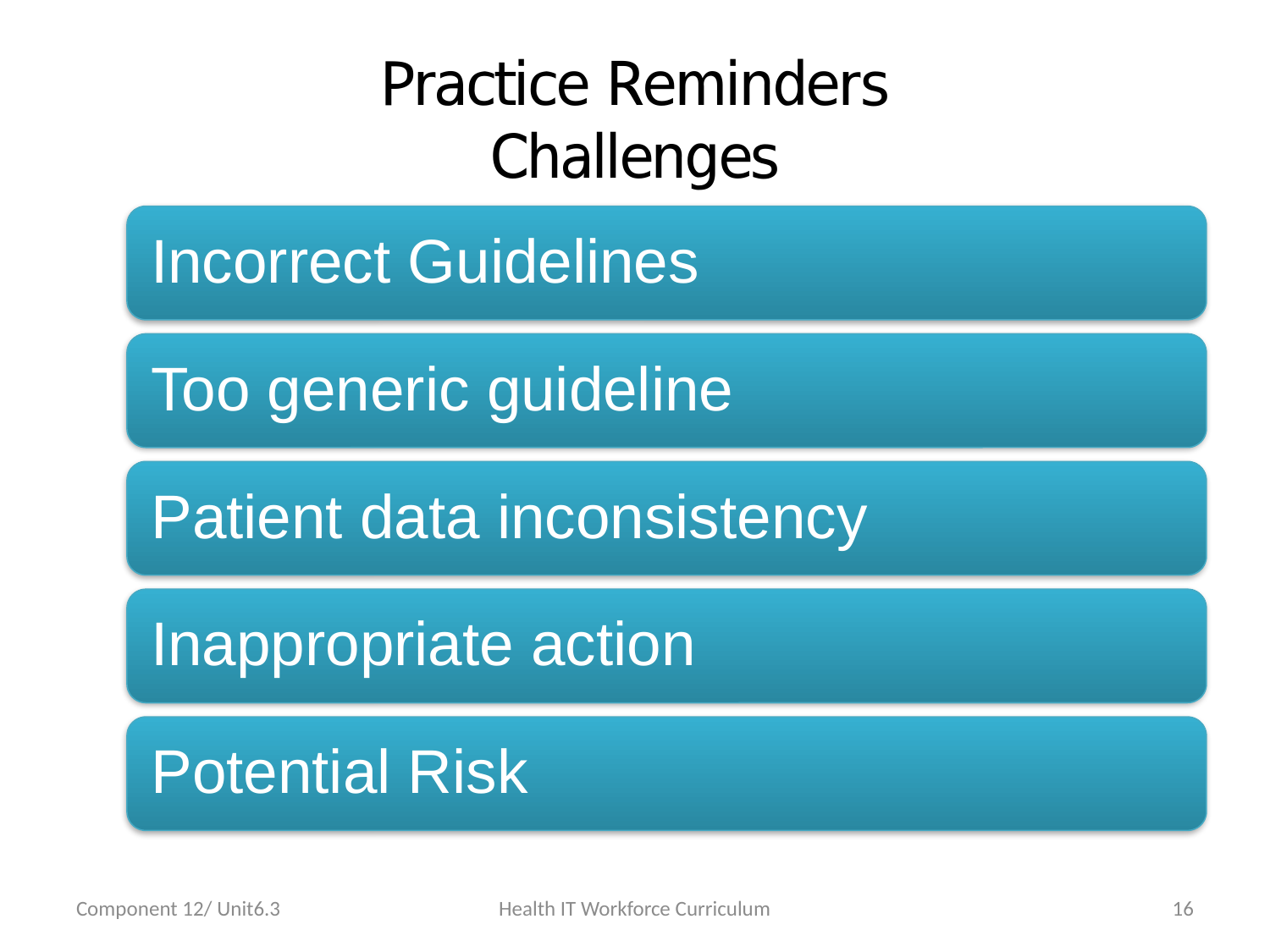

# Practice Reminders Challenges
Incorrect Guidelines
Too generic guideline
Patient data inconsistency
Inappropriate action
Potential Risk
Component 12/ Unit6.3
Health IT Workforce Curriculum
16